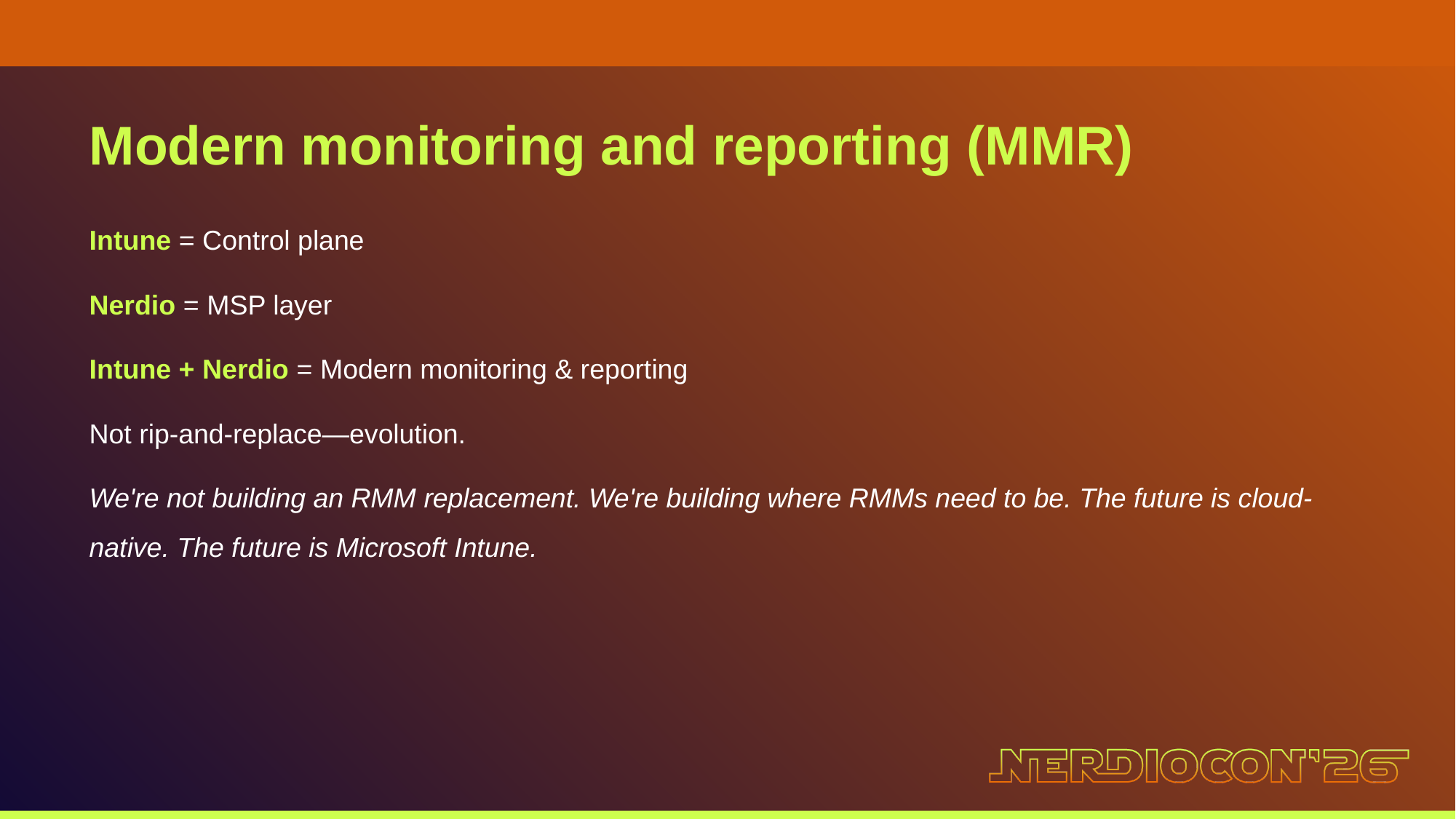

Modern monitoring and reporting (MMR)
Intune = Control plane
Nerdio = MSP layer
Intune + Nerdio = Modern monitoring & reporting
Not rip-and-replace—evolution.
We're not building an RMM replacement. We're building where RMMs need to be. The future is cloud-native. The future is Microsoft Intune.